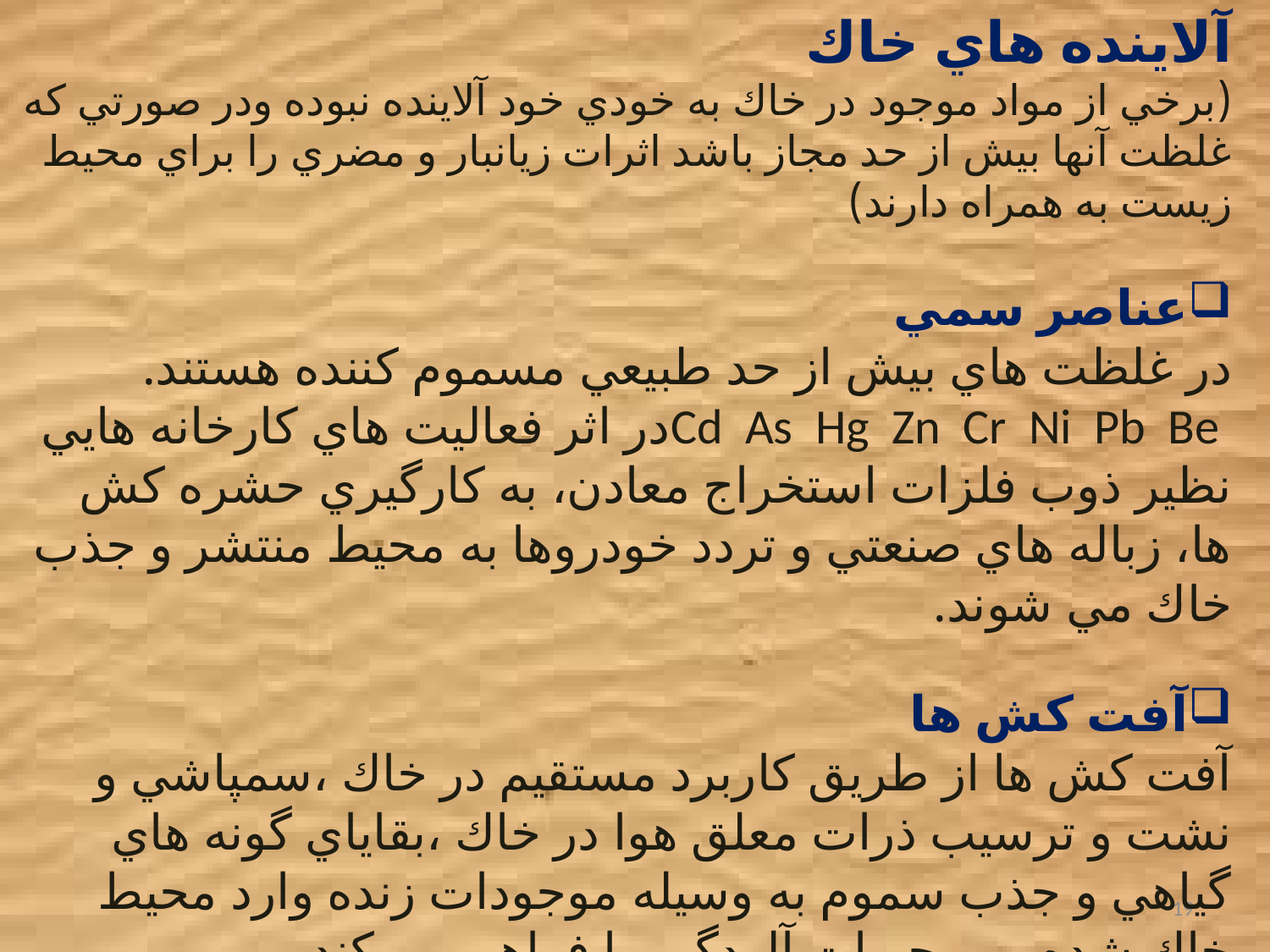

آلاينده هاي خاك
(برخي از مواد موجود در خاك به خودي خود آلاينده نبوده ودر صورتي كه غلظت آنها بيش از حد مجاز باشد اثرات زيانبار و مضري را براي محيط زيست به همراه دارند)

عناصر سمي
در غلظت هاي بيش از حد طبيعي مسموم كننده هستند.
 Cd  As  Hg  Zn  Cr  Ni  Pb  Beدر اثر فعاليت هاي كارخانه هايي نظير ذوب فلزات استخراج معادن، به كارگيري حشره كش ها، زباله هاي صنعتي و تردد خودروها به محيط منتشر و جذب خاك مي شوند.

آفت كش ها
آفت كش ها از طريق كاربرد مستقيم در خاك ،سمپاشي و نشت و ترسيب ذرات معلق هوا در خاك ،بقاياي گونه هاي گياهي و جذب سموم به وسيله موجودات زنده وارد محيط خاك شده و موجوبات آلودگي را فراهم مي كند.

19